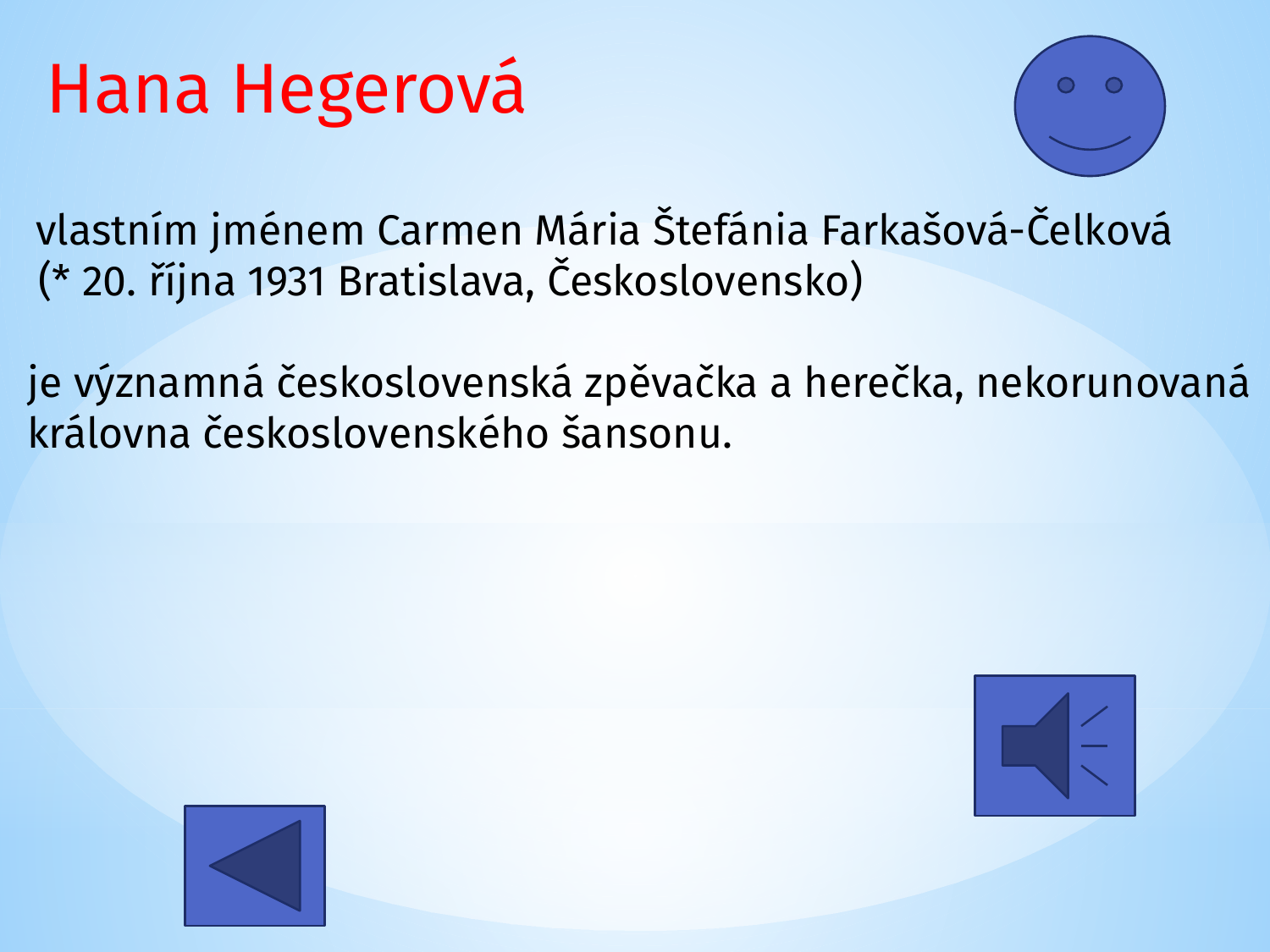

Hana Hegerová

 vlastním jménem Carmen Mária Štefánia Farkašová-Čelková
 (* 20. října 1931 Bratislava, Československo)
je významná československá zpěvačka a herečka, nekorunovaná královna československého šansonu.